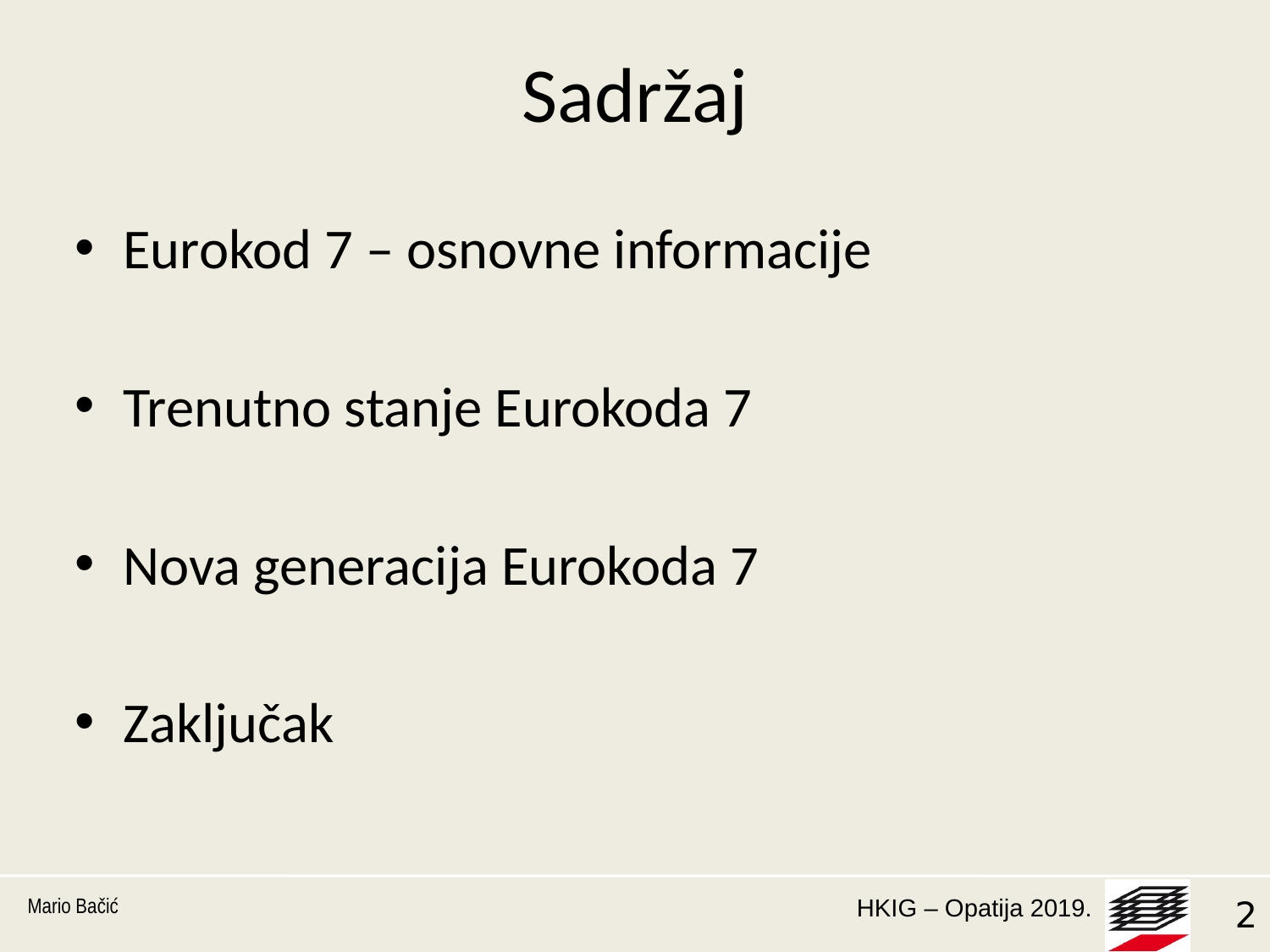

# Sadržaj
Eurokod 7 – osnovne informacije

Trenutno stanje Eurokoda 7

Nova generacija Eurokoda 7

Zaključak
Mario Bačić
2